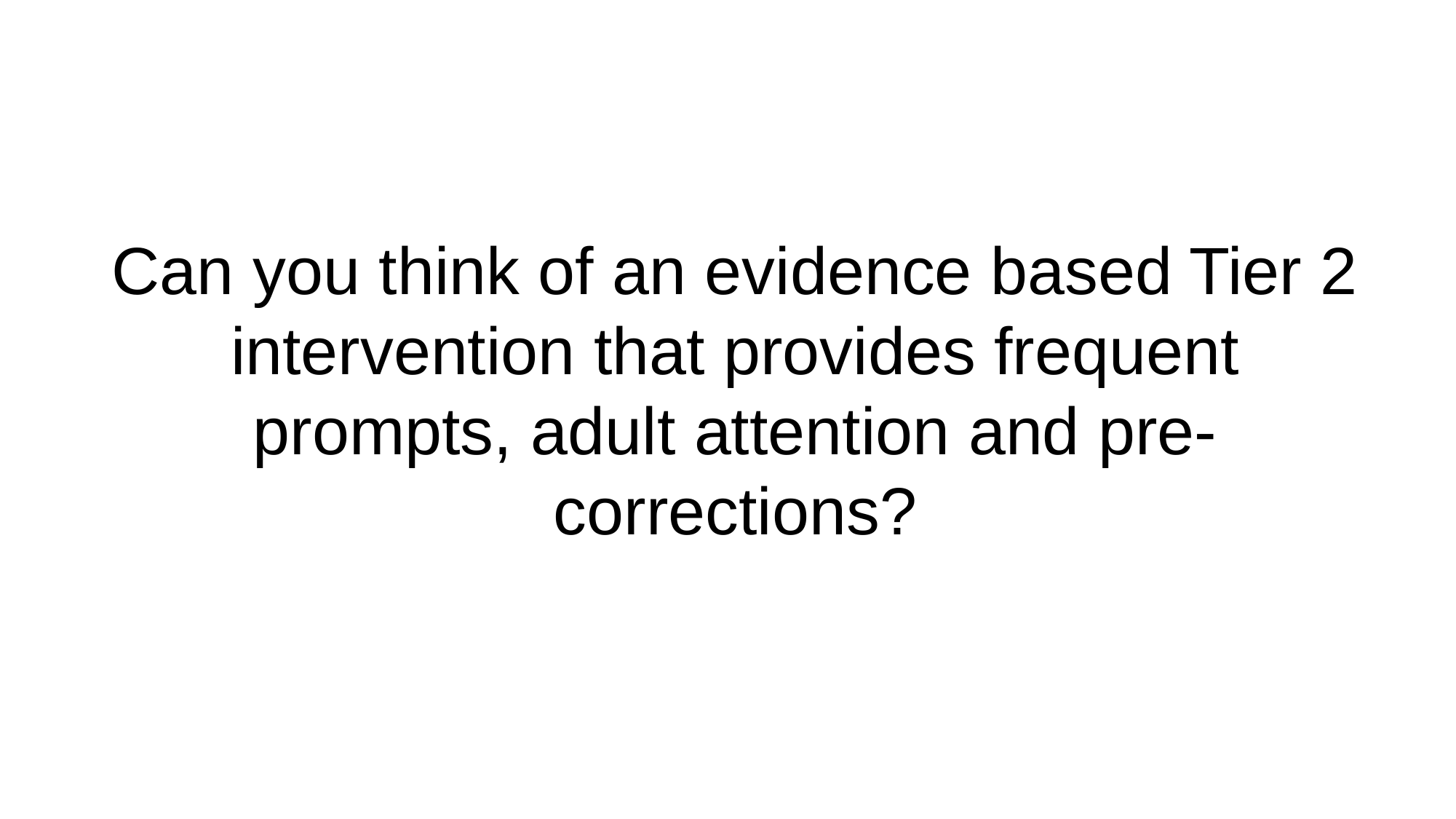

# Can you think of an evidence based Tier 2 intervention that provides frequent prompts, adult attention and pre-corrections?